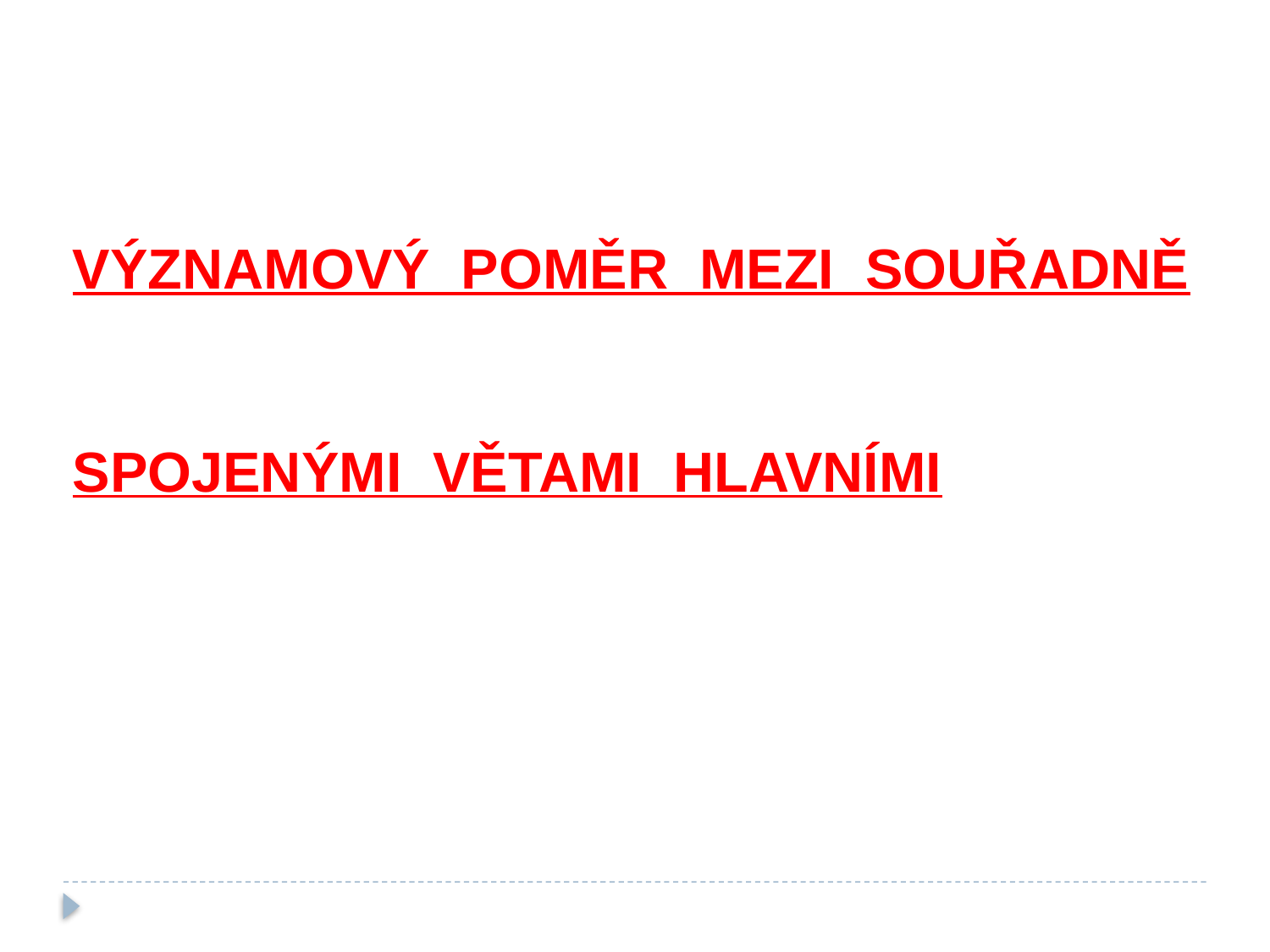

VÝZNAMOVÝ  POMĚR  MEZI  SOUŘADNĚ

SPOJENÝMI  VĚTAMI  HLAVNÍMI